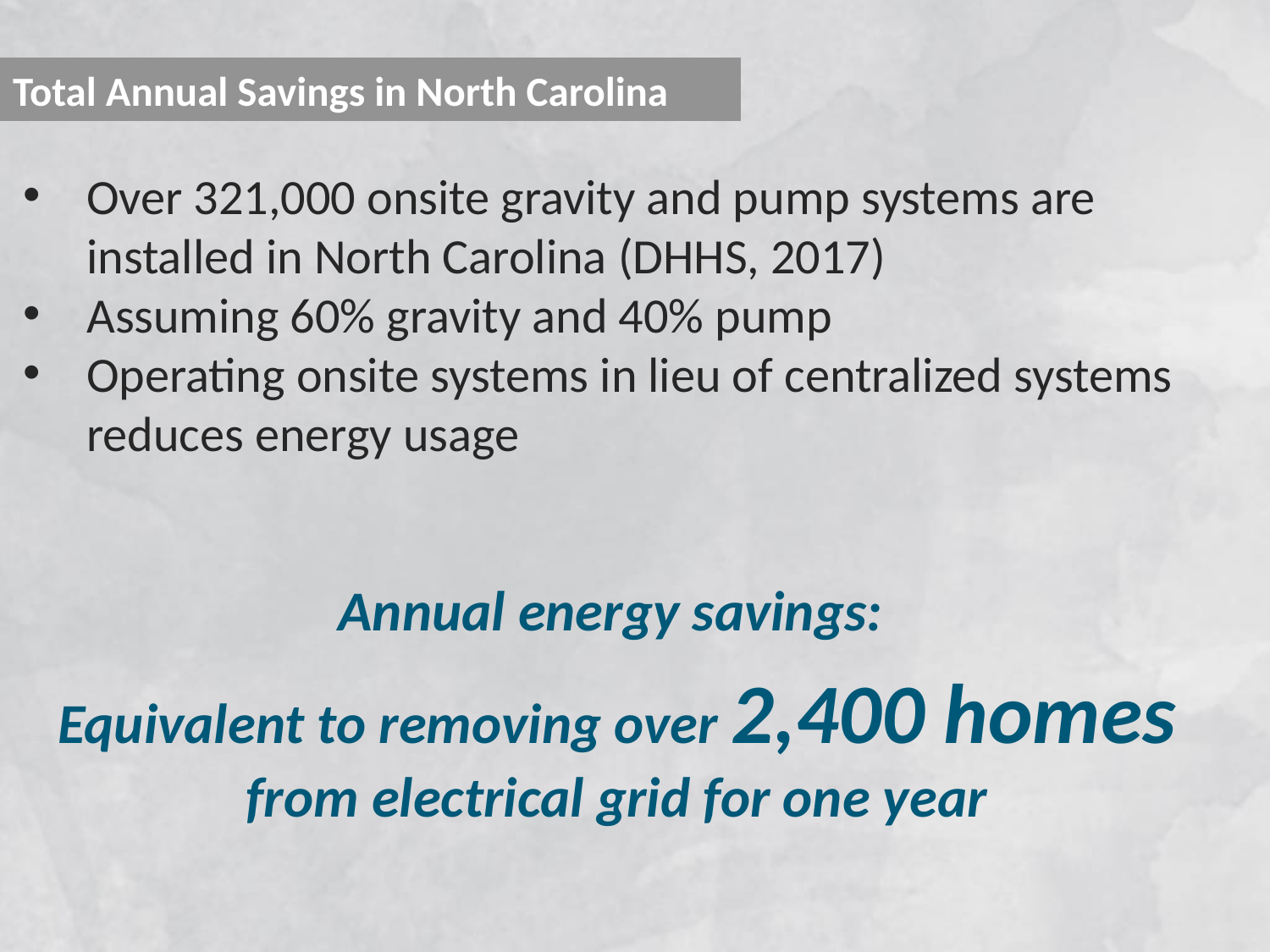

# Total Annual Savings in North Carolina
Over 321,000 onsite gravity and pump systems are installed in North Carolina (DHHS, 2017)
Assuming 60% gravity and 40% pump
Operating onsite systems in lieu of centralized systems reduces energy usage
Annual energy savings:
Equivalent to removing over 2,400 homes from electrical grid for one year